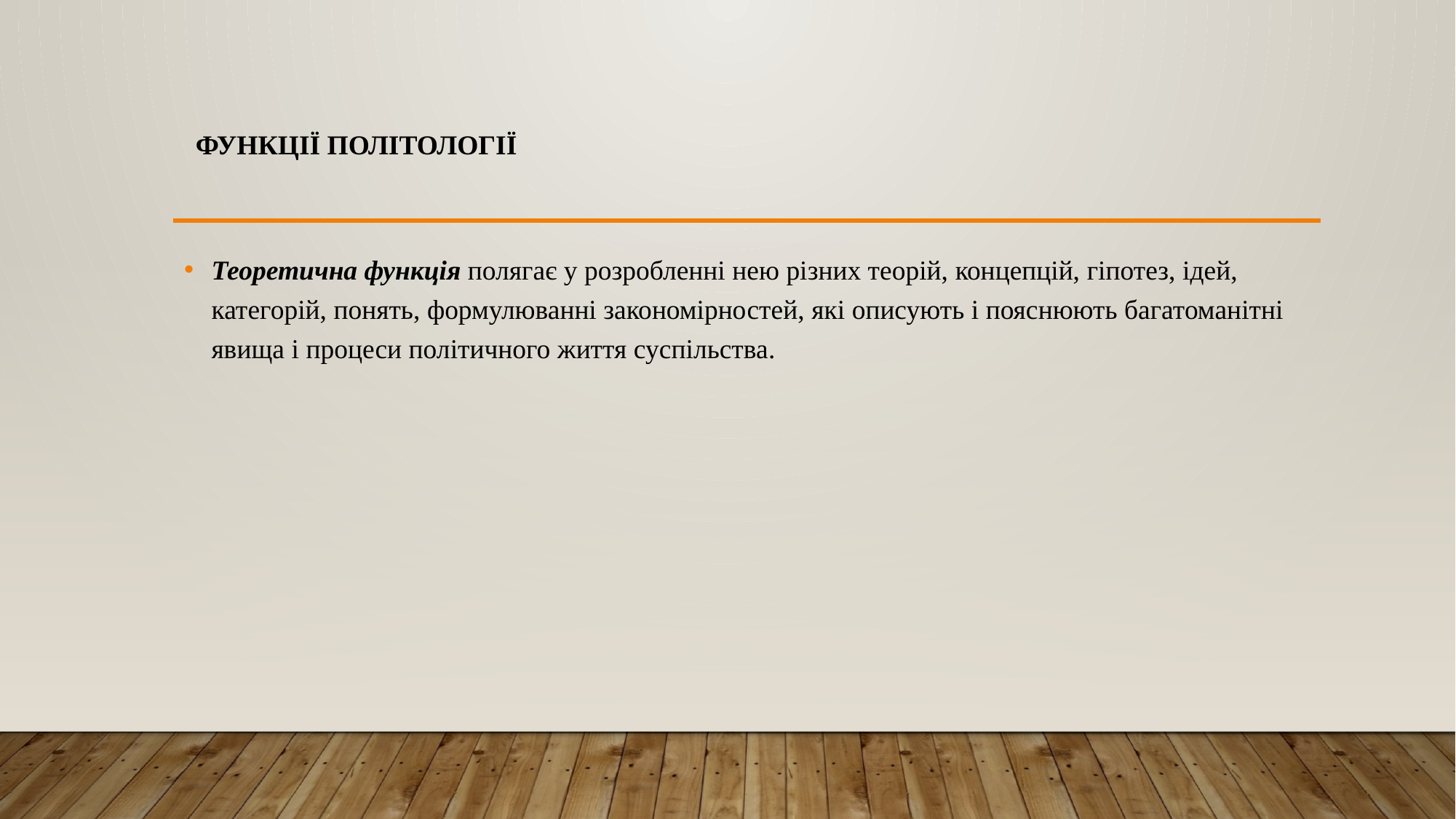

# Функції політології
Теоретична функція полягає у розробленні нею різних теорій, концепцій, гіпотез, ідей, категорій, понять, формулюванні закономірностей, які описують і пояснюють багатоманітні явища і процеси політичного життя суспільства.